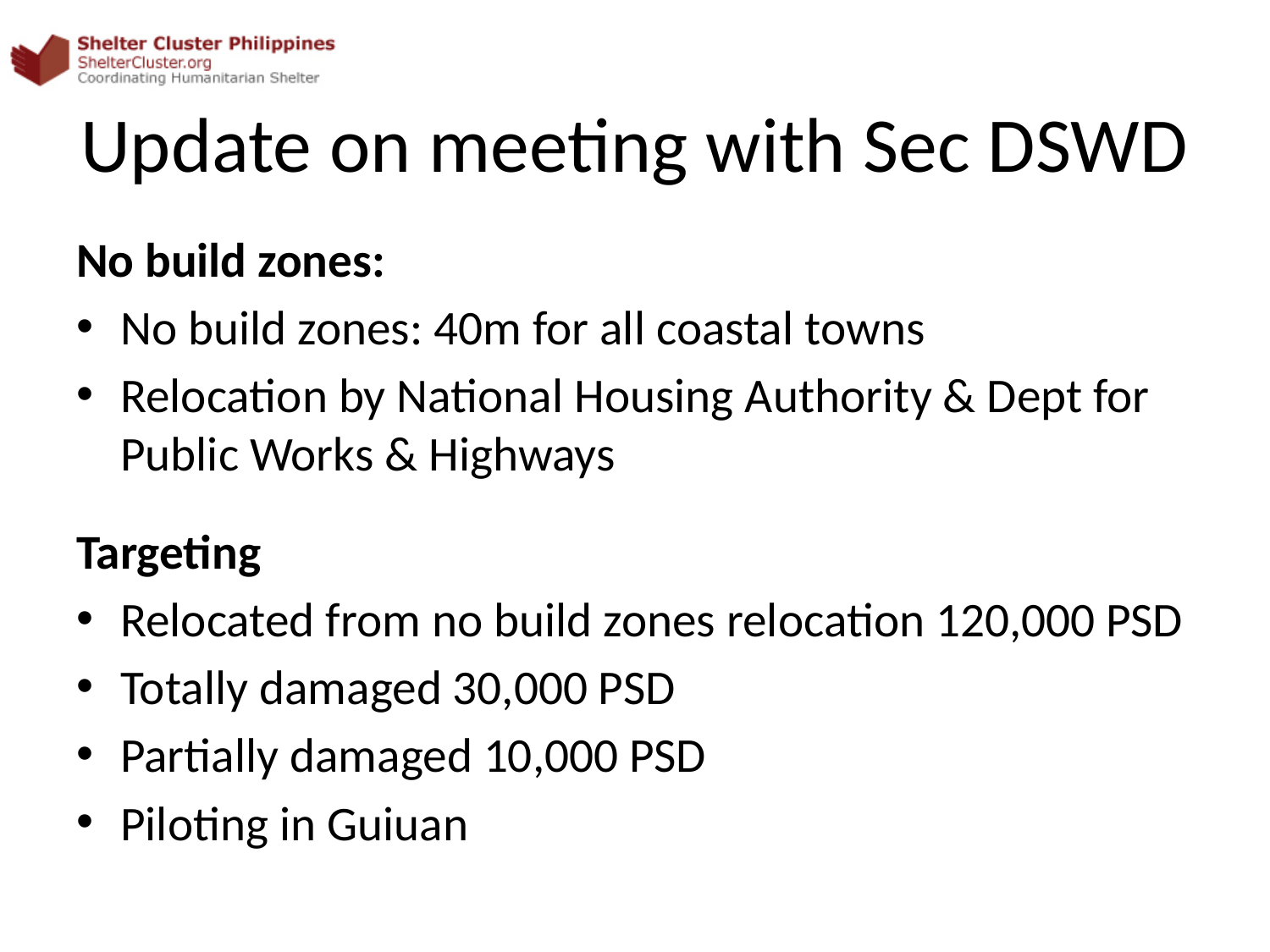

# Update on meeting with Sec DSWD
No build zones:
No build zones: 40m for all coastal towns
Relocation by National Housing Authority & Dept for Public Works & Highways

Targeting
Relocated from no build zones relocation 120,000 PSD
Totally damaged 30,000 PSD
Partially damaged 10,000 PSD
Piloting in Guiuan